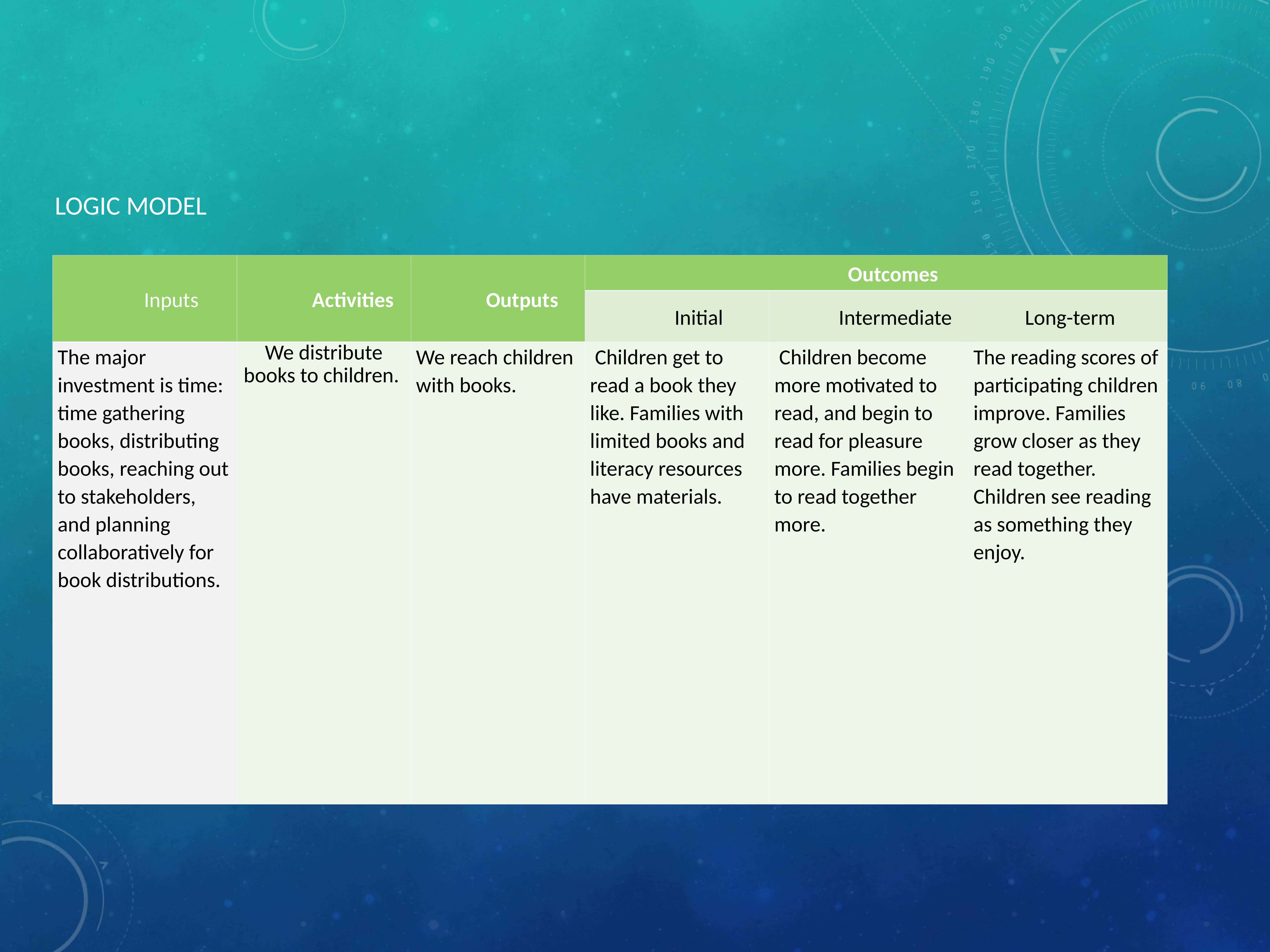

# Logic model
| Inputs | Activities | Outputs | Outcomes |  |  |
| --- | --- | --- | --- | --- | --- |
|  |  |  | Initial | Intermediate | Long-term |
| The major investment is time: time gathering books, distributing books, reaching out to stakeholders, and planning collaboratively for book distributions. | We distribute books to children. | We reach children with books. | Children get to read a book they like. Families with limited books and literacy resources have materials. | Children become more motivated to read, and begin to read for pleasure more. Families begin to read together more. | The reading scores of participating children improve. Families grow closer as they read together. Children see reading as something they enjoy. |